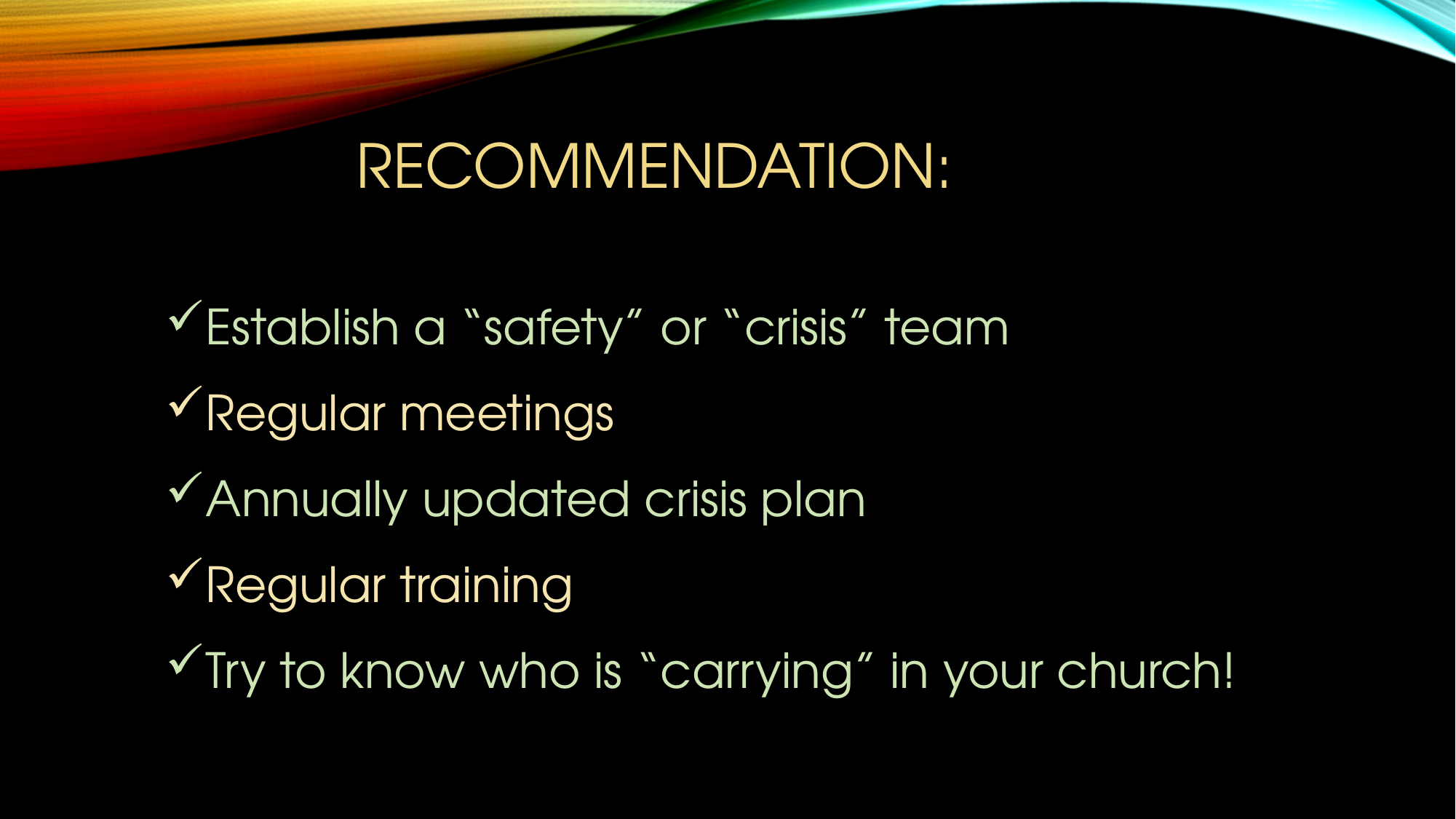

# Recommendation:
Establish a “safety” or “crisis” team
Regular meetings
Annually updated crisis plan
Regular training
Try to know who is “carrying” in your church!